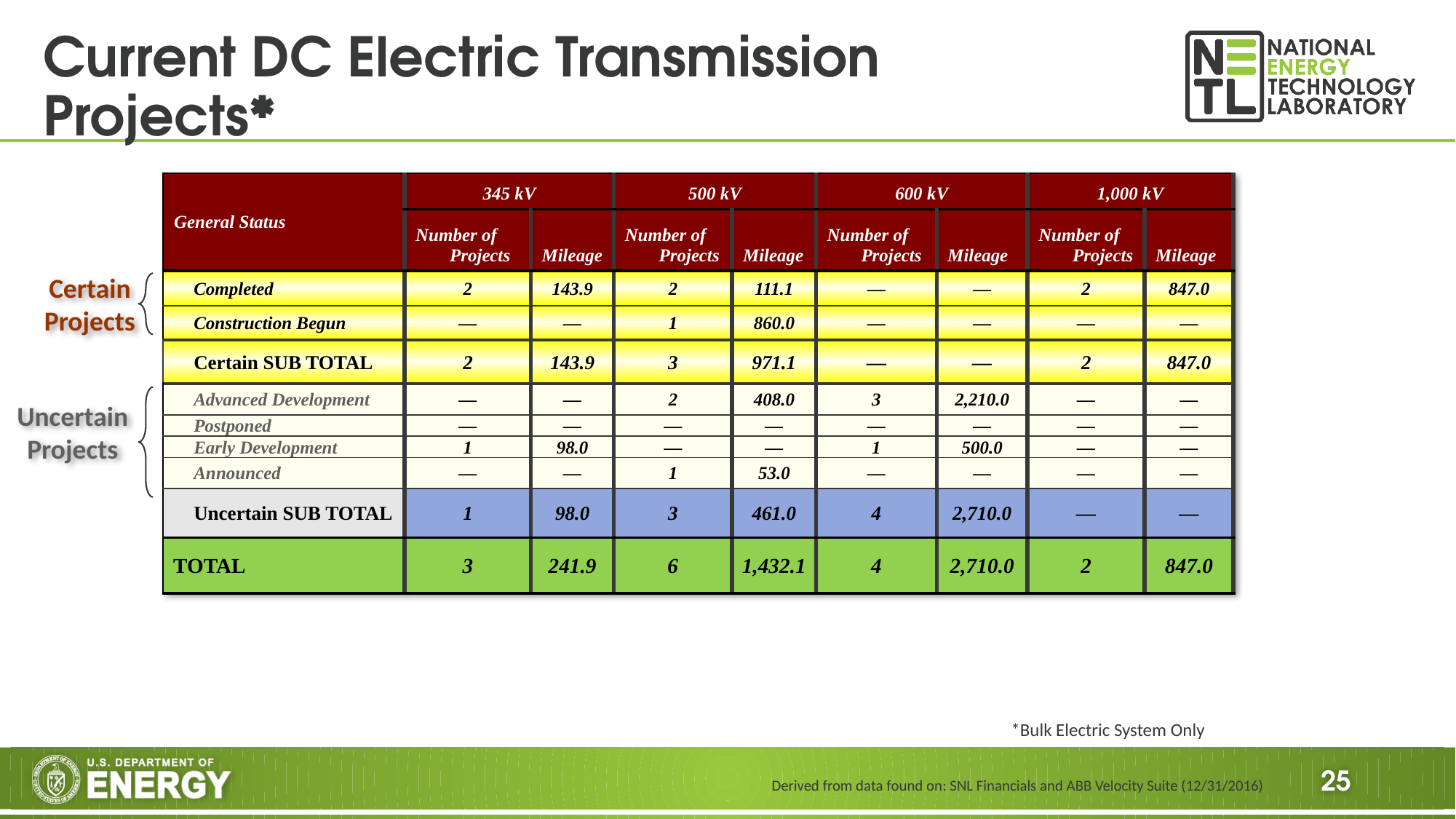

# Current DC Electric Transmission Projects*
| General Status | 345 kV |  | 500 kV |  | 600 kV |  | 1,000 kV |  |
| --- | --- | --- | --- | --- | --- | --- | --- | --- |
|  | Number of Projects | Mileage | Number of Projects | Mileage | Number of Projects | Mileage | Number of Projects | Mileage |
| Completed | 2 | 143.9 | 2 | 111.1 | ― | ― | 2 | 847.0 |
| Construction Begun | ― | ― | 1 | 860.0 | ― | ― | ― | ― |
| Certain SUB TOTAL | 2 | 143.9 | 3 | 971.1 | ― | ― | 2 | 847.0 |
| Advanced Development | ― | ― | 2 | 408.0 | 3 | 2,210.0 | ― | ― |
| Postponed | ― | ― | ― | ― | ― | ― | ― | ― |
| Early Development | 1 | 98.0 | ― | ― | 1 | 500.0 | ― | ― |
| Announced | ― | ― | 1 | 53.0 | ― | ― | ― | ― |
| Uncertain SUB TOTAL | 1 | 98.0 | 3 | 461.0 | 4 | 2,710.0 | ― | ― |
| TOTAL | 3 | 241.9 | 6 | 1,432.1 | 4 | 2,710.0 | 2 | 847.0 |
Certain Projects

Uncertain Projects
*Bulk Electric System Only
Derived from data found on: SNL Financials and ABB Velocity Suite (12/31/2016)